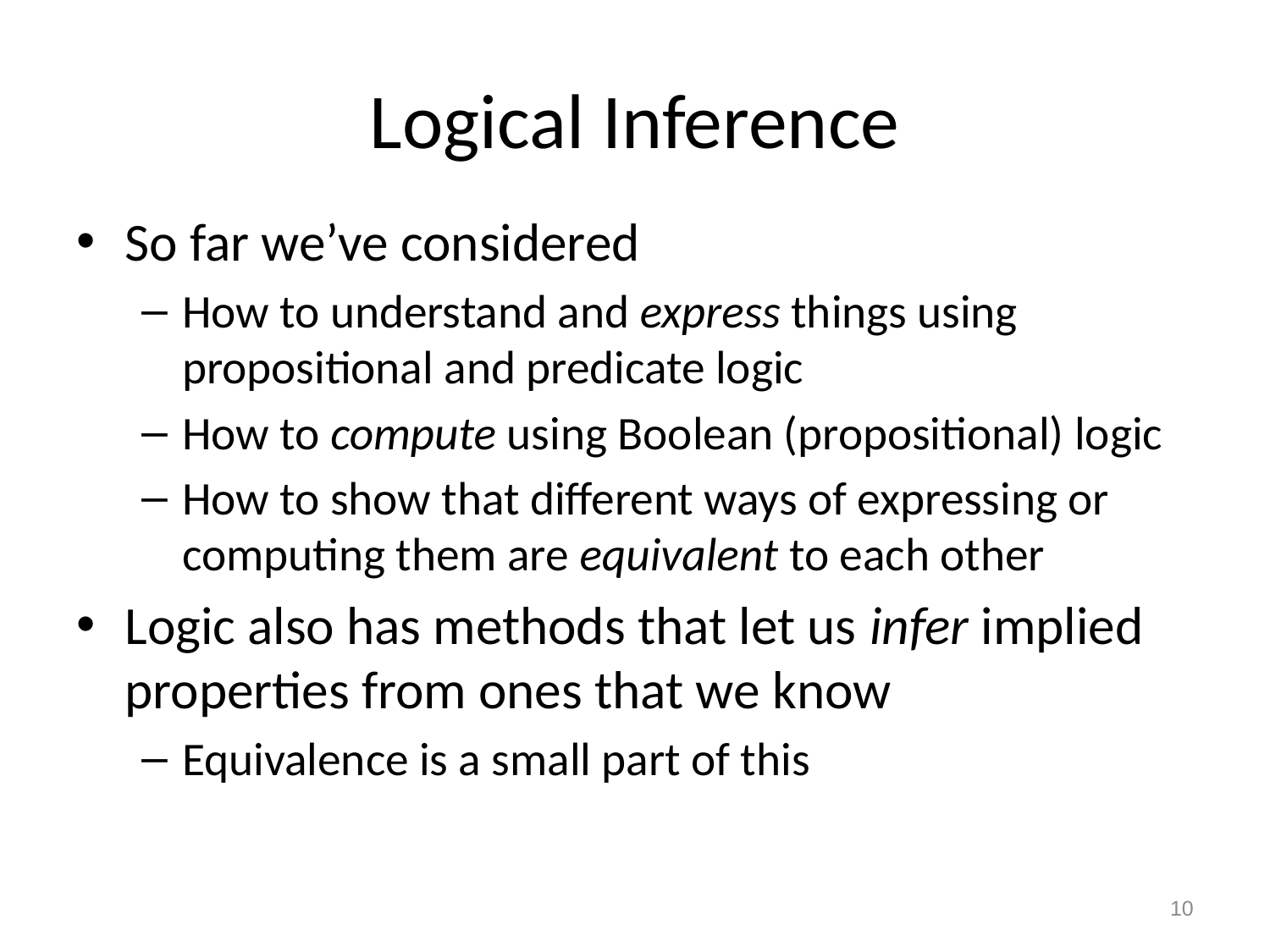

# Logical Inference
So far we’ve considered
How to understand and express things using propositional and predicate logic
How to compute using Boolean (propositional) logic
How to show that different ways of expressing or computing them are equivalent to each other
Logic also has methods that let us infer implied properties from ones that we know
Equivalence is a small part of this

10